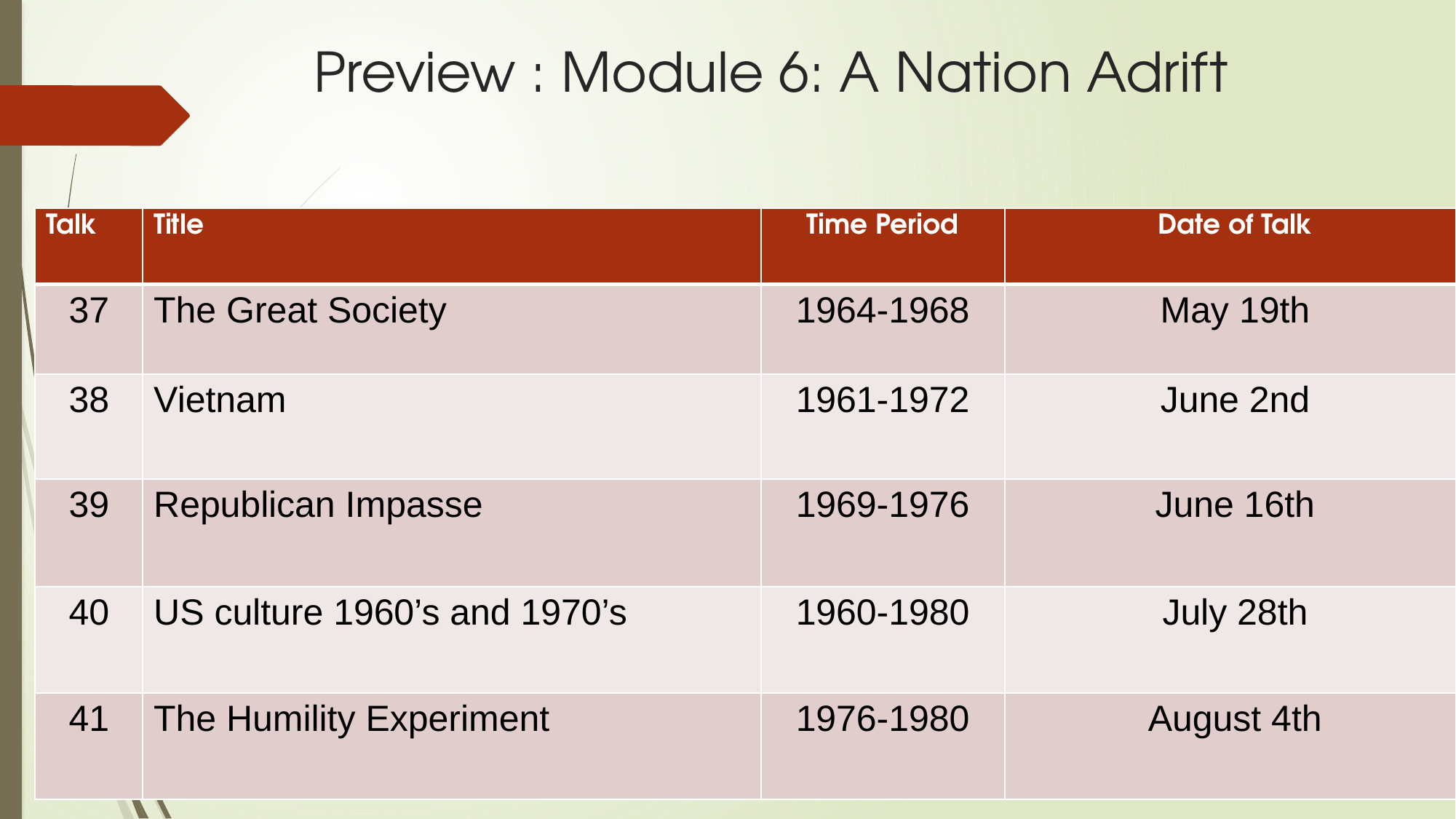

# Preview : Module 6: A Nation Adrift
| Talk | Title | Time Period | Date of Talk |
| --- | --- | --- | --- |
| 37 | The Great Society | 1964-1968 | May 19th |
| 38 | Vietnam | 1961-1972 | June 2nd |
| 39 | Republican Impasse | 1969-1976 | June 16th |
| 40 | US culture 1960’s and 1970’s | 1960-1980 | July 28th |
| 41 | The Humility Experiment | 1976-1980 | August 4th |